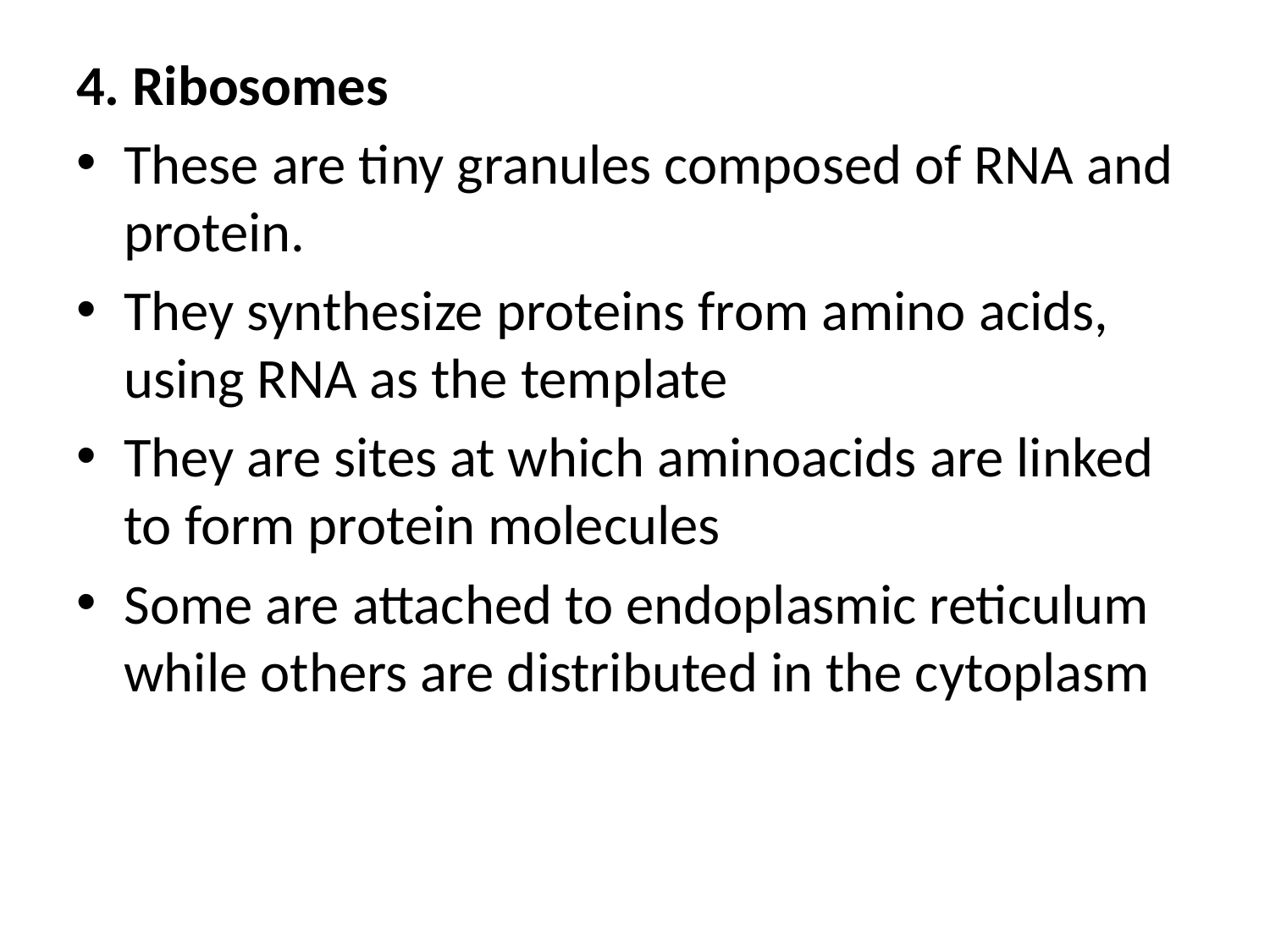

4. Ribosomes
These are tiny granules composed of RNA and protein.
They synthesize proteins from amino acids, using RNA as the template
They are sites at which aminoacids are linked to form protein molecules
Some are attached to endoplasmic reticulum while others are distributed in the cytoplasm